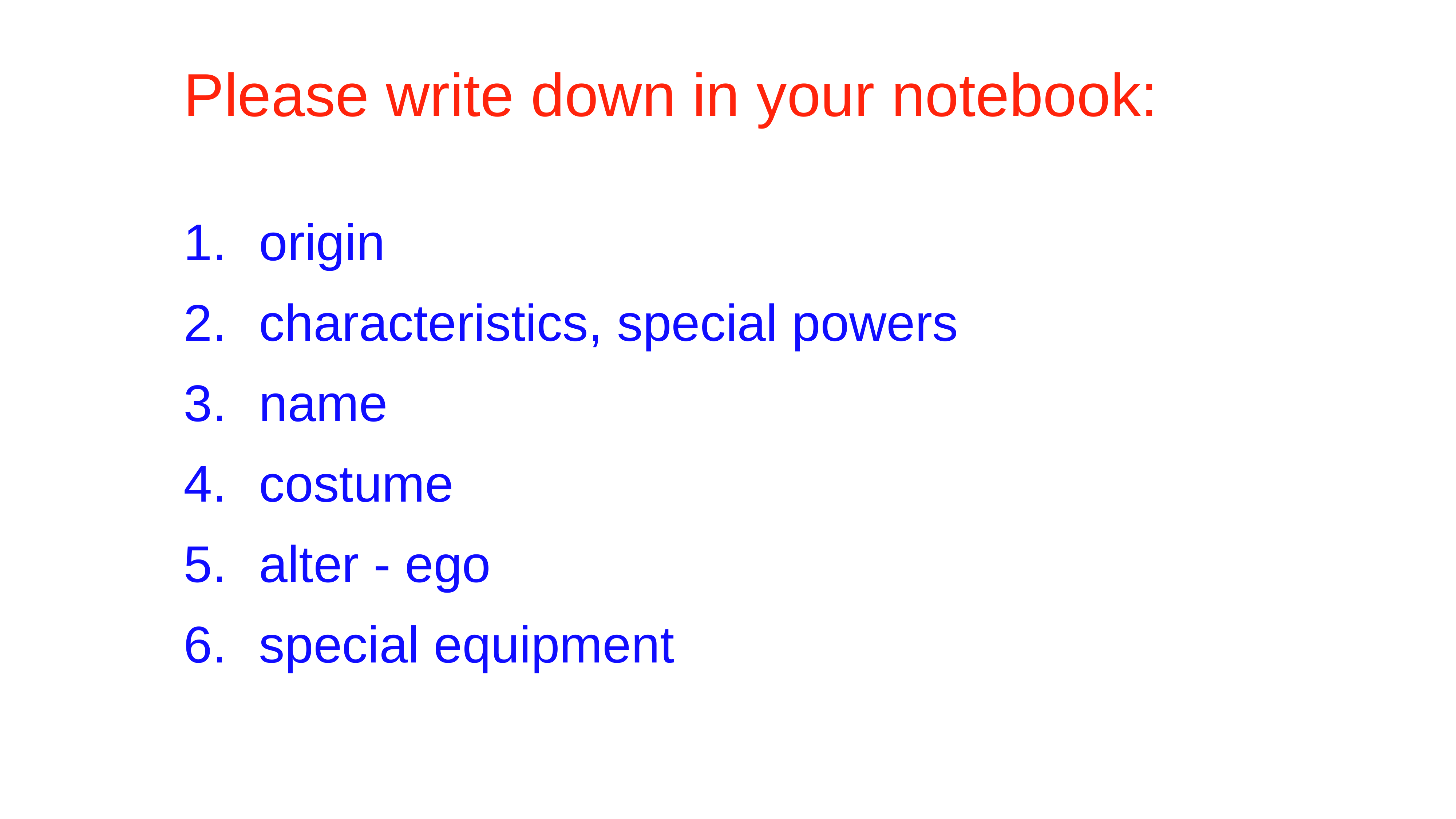

Please write down in your notebook:

origin
characteristics, special powers
name
costume
alter - ego
special equipment